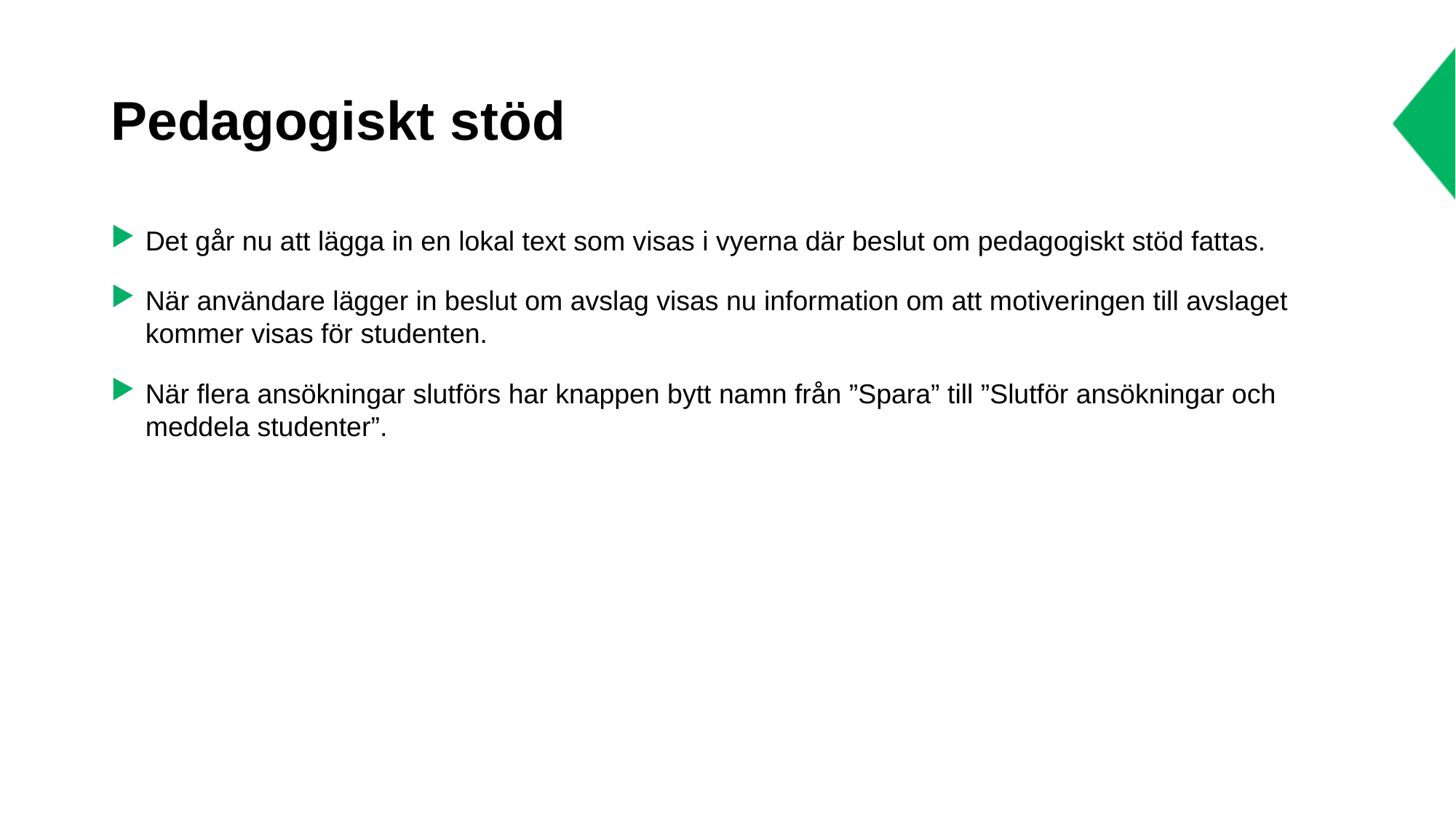

# Pedagogiskt stöd
Det går nu att lägga in en lokal text som visas i vyerna där beslut om pedagogiskt stöd fattas.
När användare lägger in beslut om avslag visas nu information om att motiveringen till avslaget kommer visas för studenten.
När flera ansökningar slutförs har knappen bytt namn från ”Spara” till ”Slutför ansökningar och meddela studenter”.